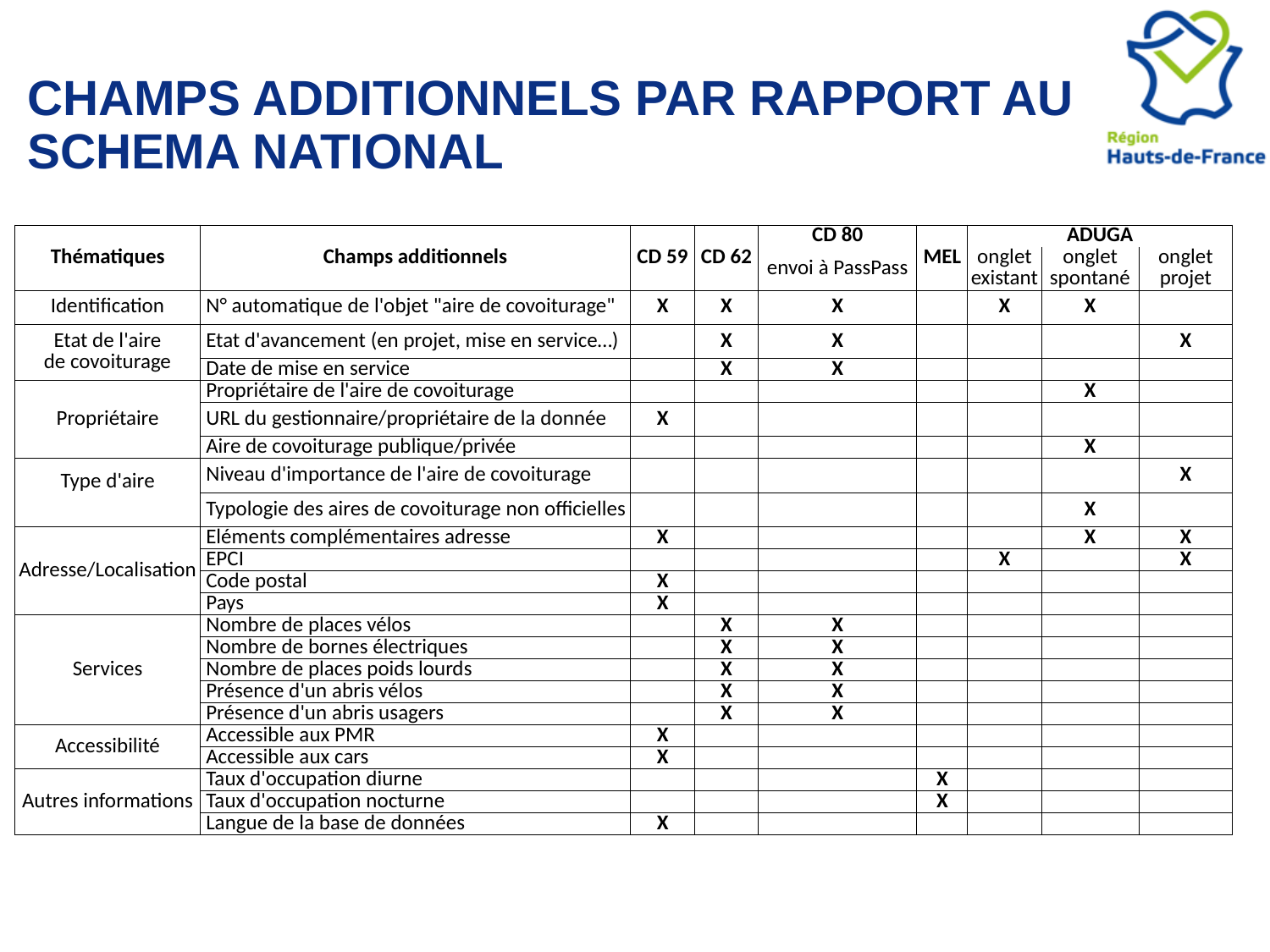

# CHAMPS ADDITIONNELS PAR RAPPORT AU SCHEMA NATIONAL
|  |  |  |  |  |  |  |  |  |  |  |
| --- | --- | --- | --- | --- | --- | --- | --- | --- | --- | --- |
| Thématiques | Champs additionnels | CD 59 | CD 62 | CD 80 | MEL | ADUGA |  |  |  |  |
|  |  |  |  | envoi à PassPass |  | onglet existant |  | onglet spontané |  | onglet projet |
| Identification | N° automatique de l'objet "aire de covoiturage" | X | X | X |  | X |  | X |  |  |
| Etat de l'aire de covoiturage | Etat d'avancement (en projet, mise en service…) |  | X | X |  |  |  |  |  | X |
|  | Date de mise en service |  | X | X |  |  |  |  |  |  |
| Propriétaire | Propriétaire de l'aire de covoiturage |  |  |  |  |  |  | X |  |  |
|  | URL du gestionnaire/propriétaire de la donnée | X |  |  |  |  |  |  |  |  |
|  | Aire de covoiturage publique/privée |  |  |  |  |  |  | X |  |  |
| Type d'aire | Niveau d'importance de l'aire de covoiturage |  |  |  |  |  |  |  |  | X |
|  | Typologie des aires de covoiturage non officielles |  |  |  |  |  |  | X |  |  |
| Adresse/Localisation | Eléments complémentaires adresse | X |  |  |  |  |  | X |  | X |
|  | EPCI |  |  |  |  | X |  |  |  | X |
|  | Code postal | X |  |  |  |  |  |  |  |  |
|  | Pays | X |  |  |  |  |  |  |  |  |
| Services | Nombre de places vélos |  | X | X |  |  |  |  |  |  |
|  | Nombre de bornes électriques |  | X | X |  |  |  |  |  |  |
|  | Nombre de places poids lourds |  | X | X |  |  |  |  |  |  |
|  | Présence d'un abris vélos |  | X | X |  |  |  |  |  |  |
|  | Présence d'un abris usagers |  | X | X |  |  |  |  |  |  |
| Accessibilité | Accessible aux PMR | X |  |  |  |  |  |  |  |  |
|  | Accessible aux cars | X |  |  |  |  |  |  |  |  |
| Autres informations | Taux d'occupation diurne |  |  |  | X |  |  |  |  |  |
|  | Taux d'occupation nocturne |  |  |  | X |  |  |  |  |  |
|  | Langue de la base de données | X |  |  |  |  |  |  |  |  |